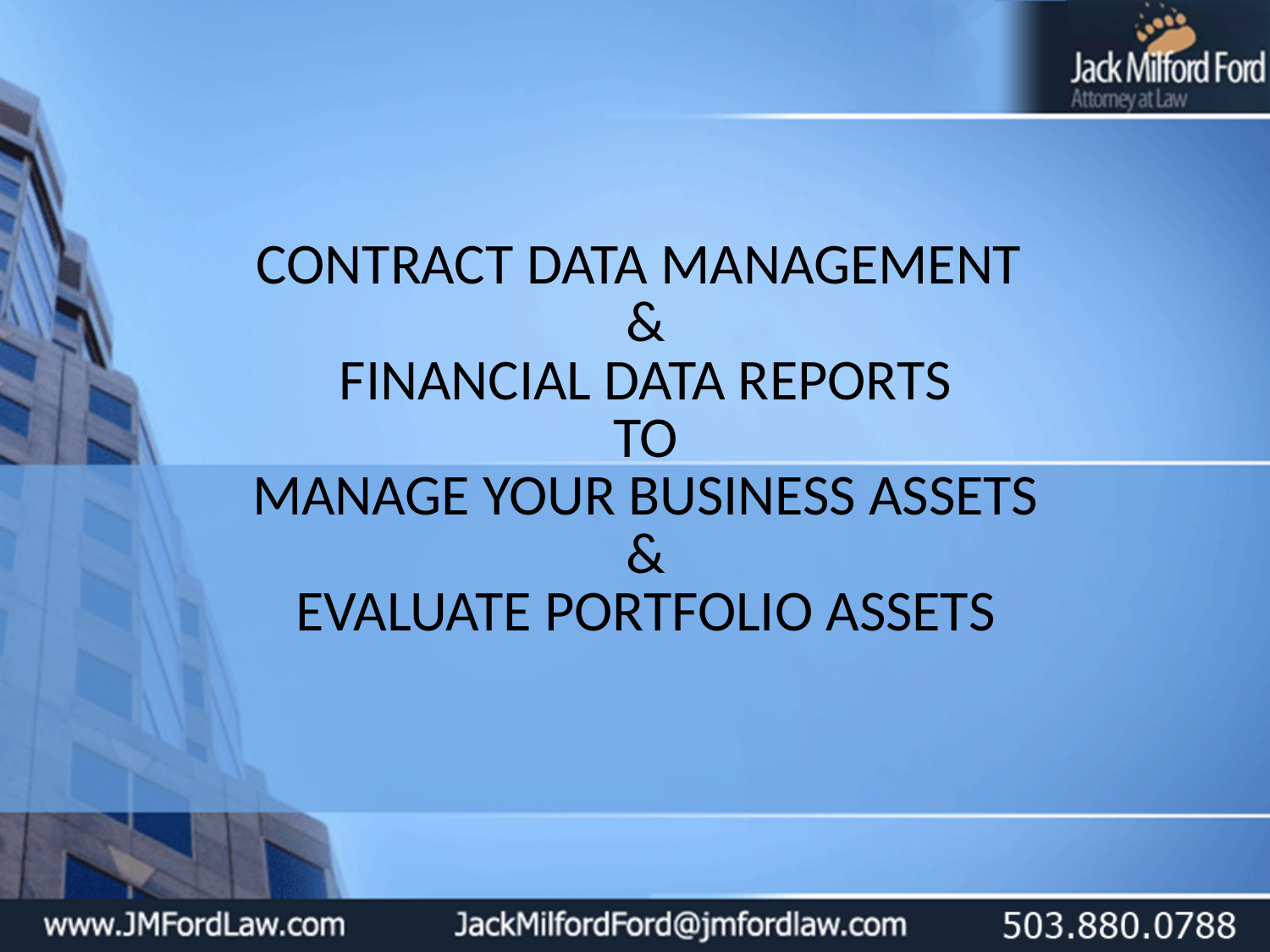

# CONTRACT DATA MANAGEMENT & FINANCIAL DATA REPORTS TO MANAGE YOUR BUSINESS ASSETS & EVALUATE PORTFOLIO ASSETS